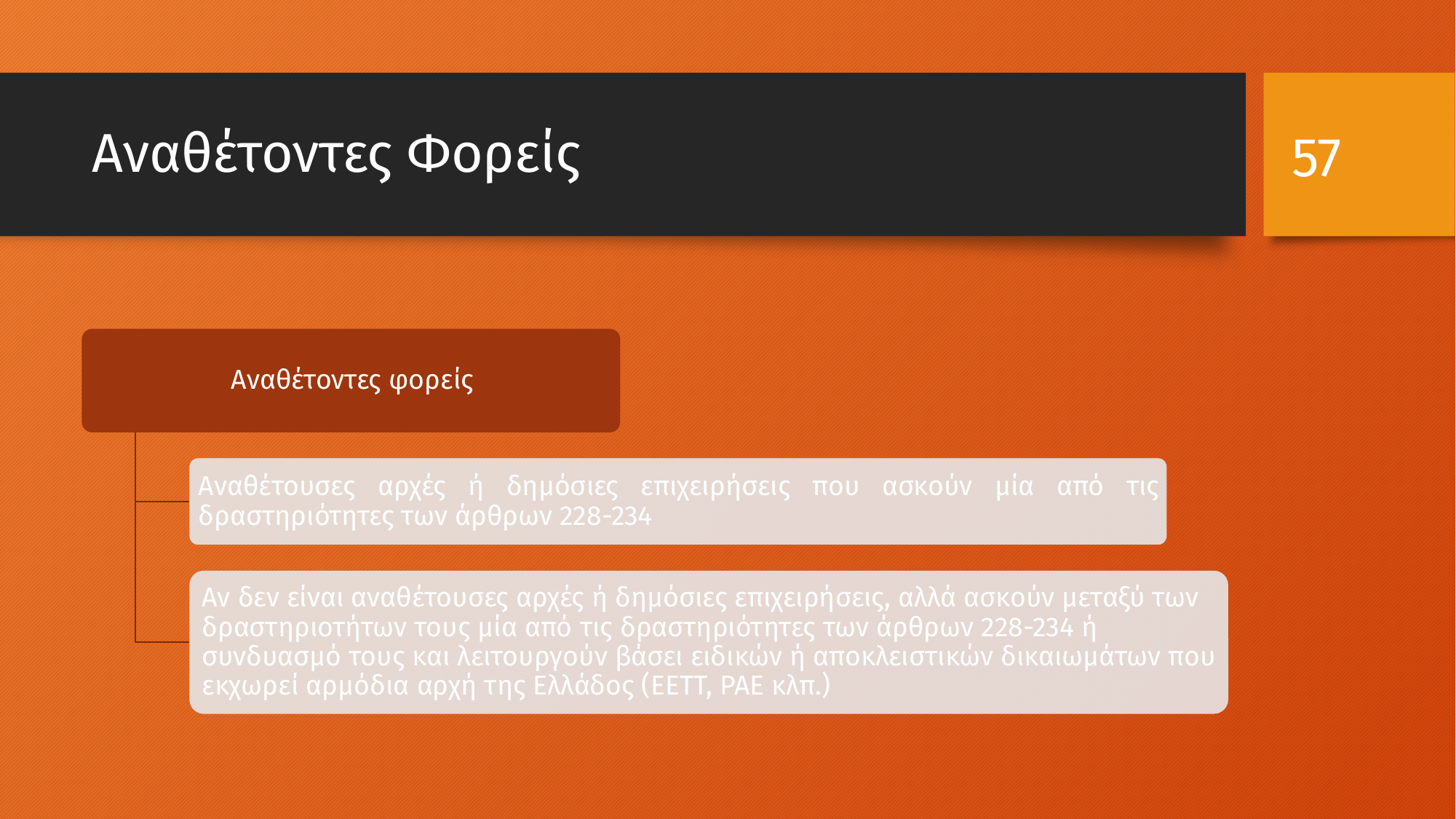

57
# Αναθέτοντες Φορείς
Αναθέτοντες φορείς
Αναθέτουσες αρχές ή δημόσιες επιχειρήσεις που ασκούν μία από τις δραστηριότητες των άρθρων 228-234
Αν δεν είναι αναθέτουσες αρχές ή δημόσιες επιχειρήσεις, αλλά ασκούν μεταξύ των δραστηριοτήτων τους μία από τις δραστηριότητες των άρθρων 228-234 ή συνδυασμό τους και λειτουργούν βάσει ειδικών ή αποκλειστικών δικαιωμάτων που εκχωρεί αρμόδια αρχή της Ελλάδος (ΕΕΤΤ, ΡΑΕ κλπ.)